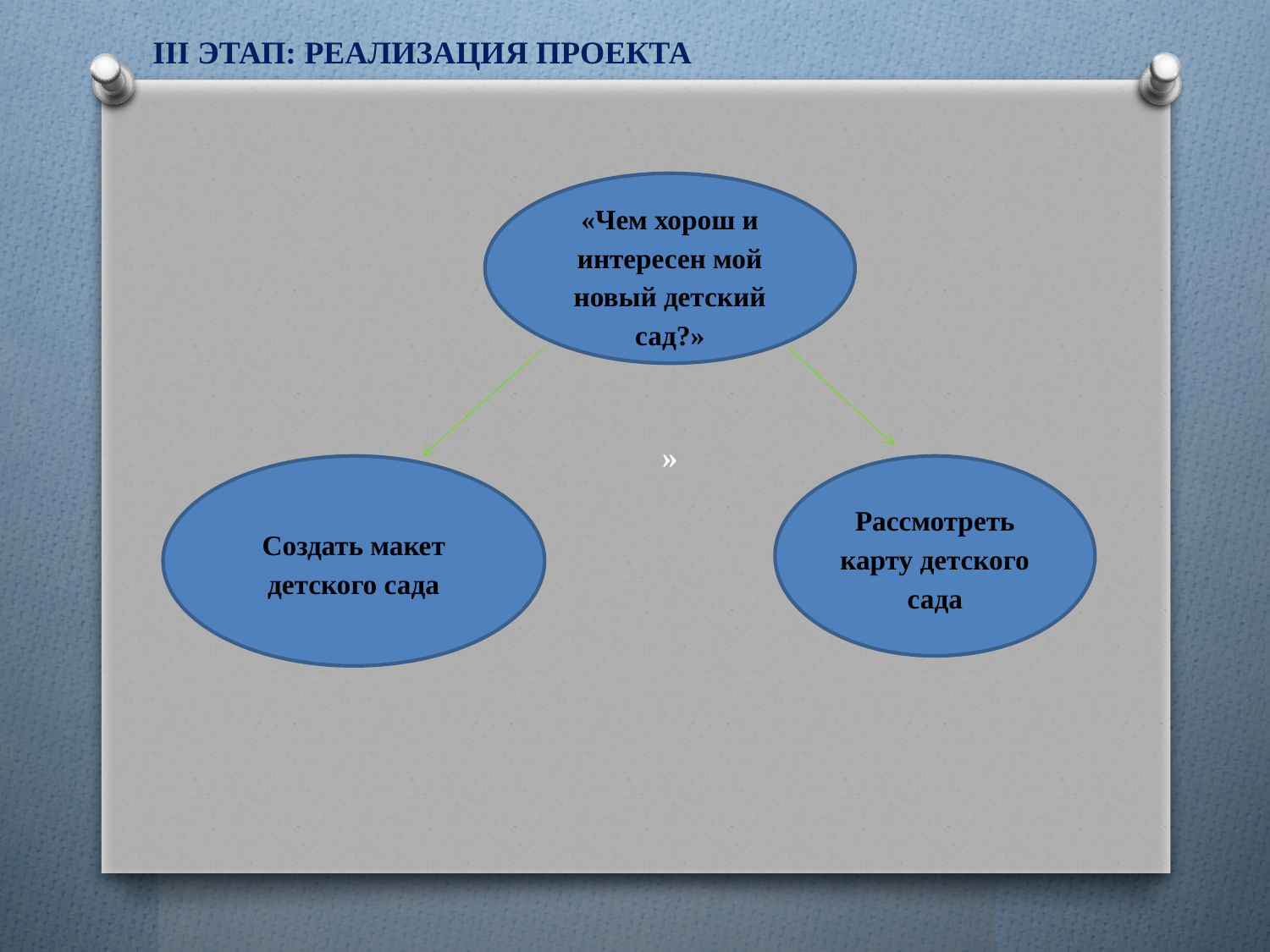

III ЭТАП: РЕАЛИЗАЦИЯ ПРОЕКТА

«Чем хорош и интересен мой новый детский сад?»

»

Создать макет детского сада
Рассмотреть карту детского сада